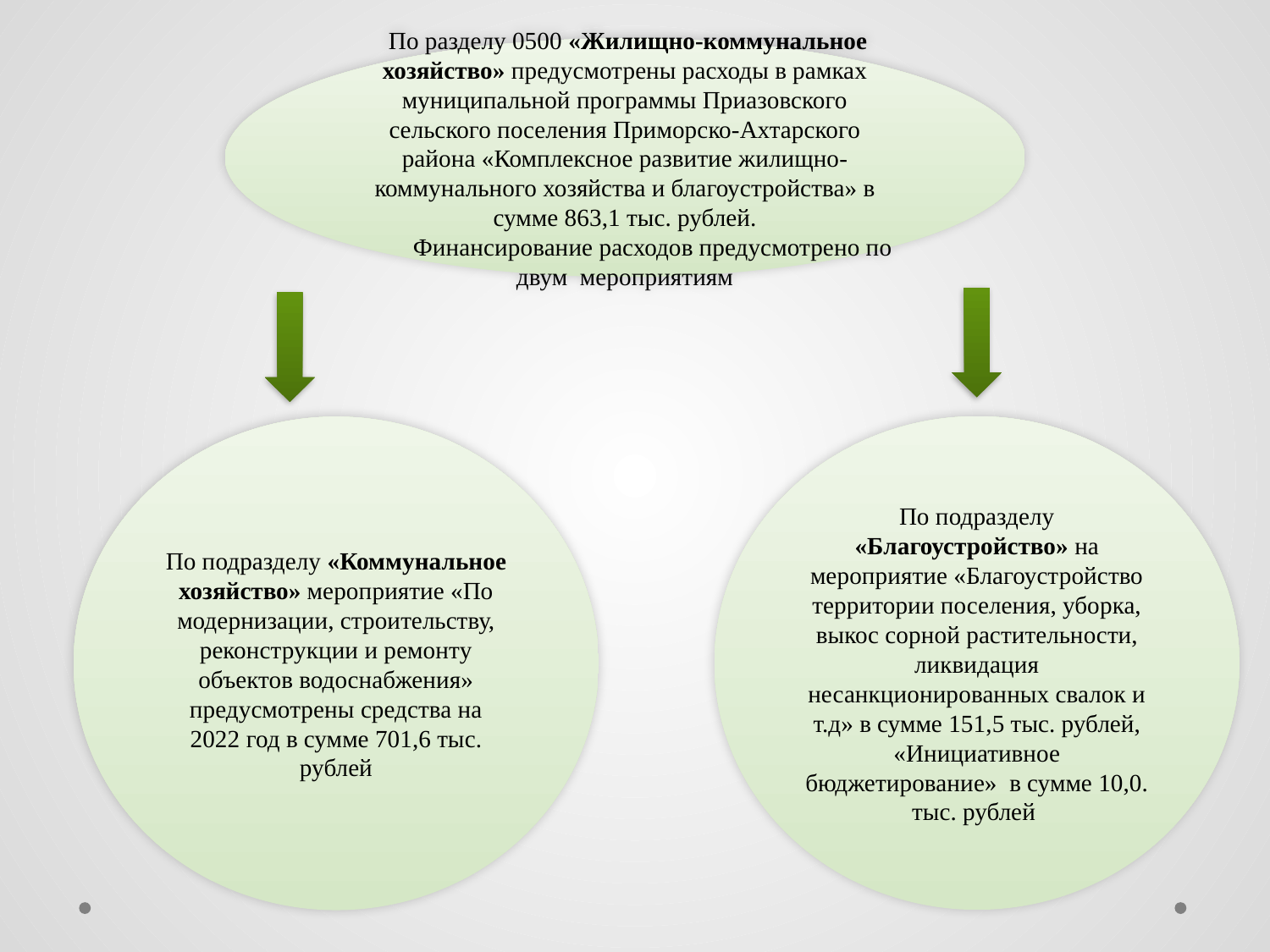

По разделу 0500 «Жилищно-коммунальное хозяйство» предусмотрены расходы в рамках муниципальной программы Приазовского сельского поселения Приморско-Ахтарского района «Комплексное развитие жилищно-коммунального хозяйства и благоустройства» в сумме 863,1 тыс. рублей.
         Финансирование расходов предусмотрено по двум  мероприятиям

По подразделу «Благоустройство» на мероприятие «Благоустройство территории поселения, уборка, выкос сорной растительности, ликвидация несанкционированных свалок и т.д» в сумме 151,5 тыс. рублей, «Инициативное бюджетирование»  в сумме 10,0. тыс. рублей
По подразделу «Коммунальное хозяйство» мероприятие «По модернизации, строительству, реконструкции и ремонту объектов водоснабжения» предусмотрены средства на 2022 год в сумме 701,6 тыс. рублей